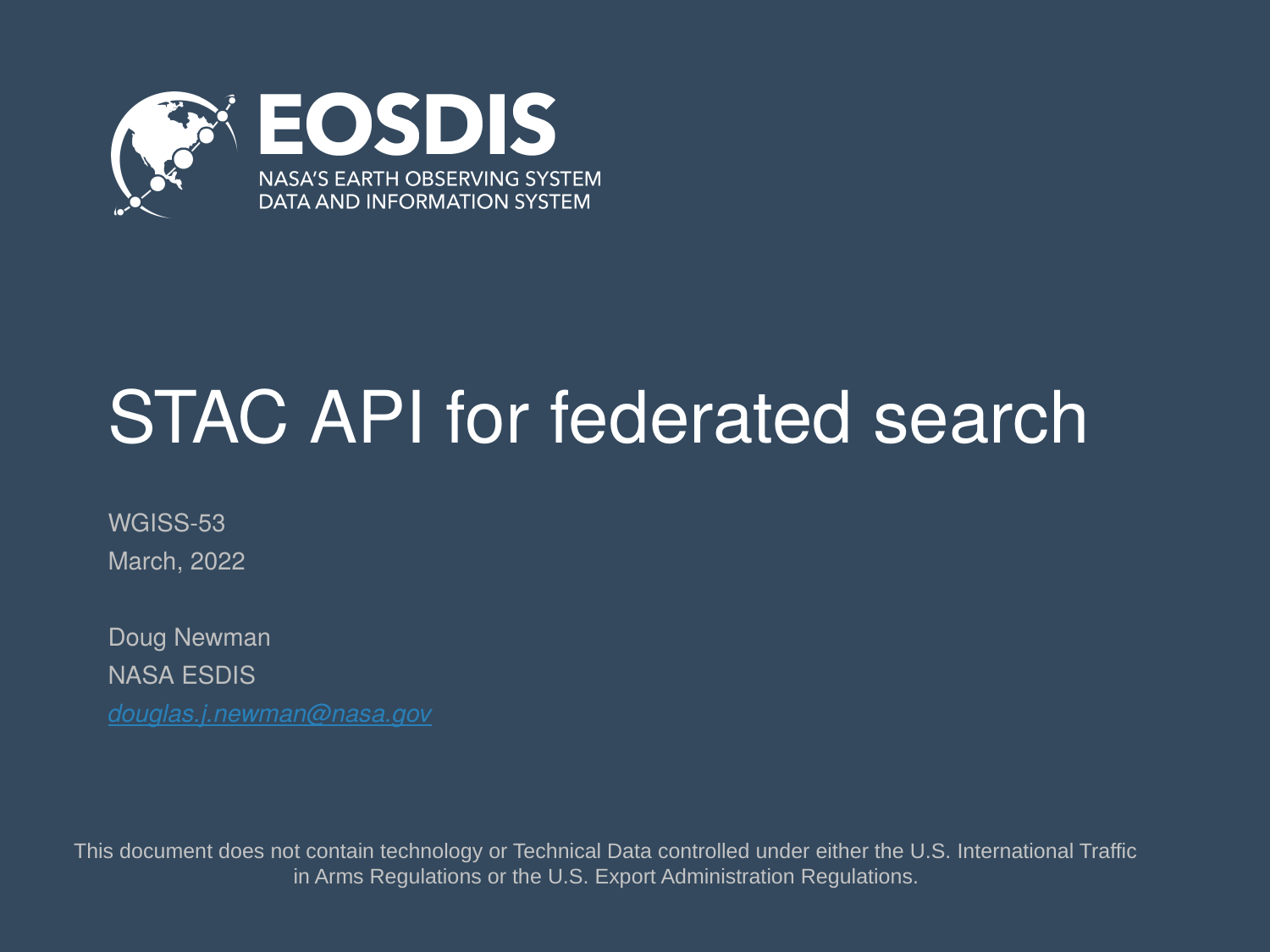

# STAC API for federated search
WGISS-53
March, 2022

Doug Newman
NASA ESDIS
douglas.j.newman@nasa.gov

This document does not contain technology or Technical Data controlled under either the U.S. International Traffic in Arms Regulations or the U.S. Export Administration Regulations.